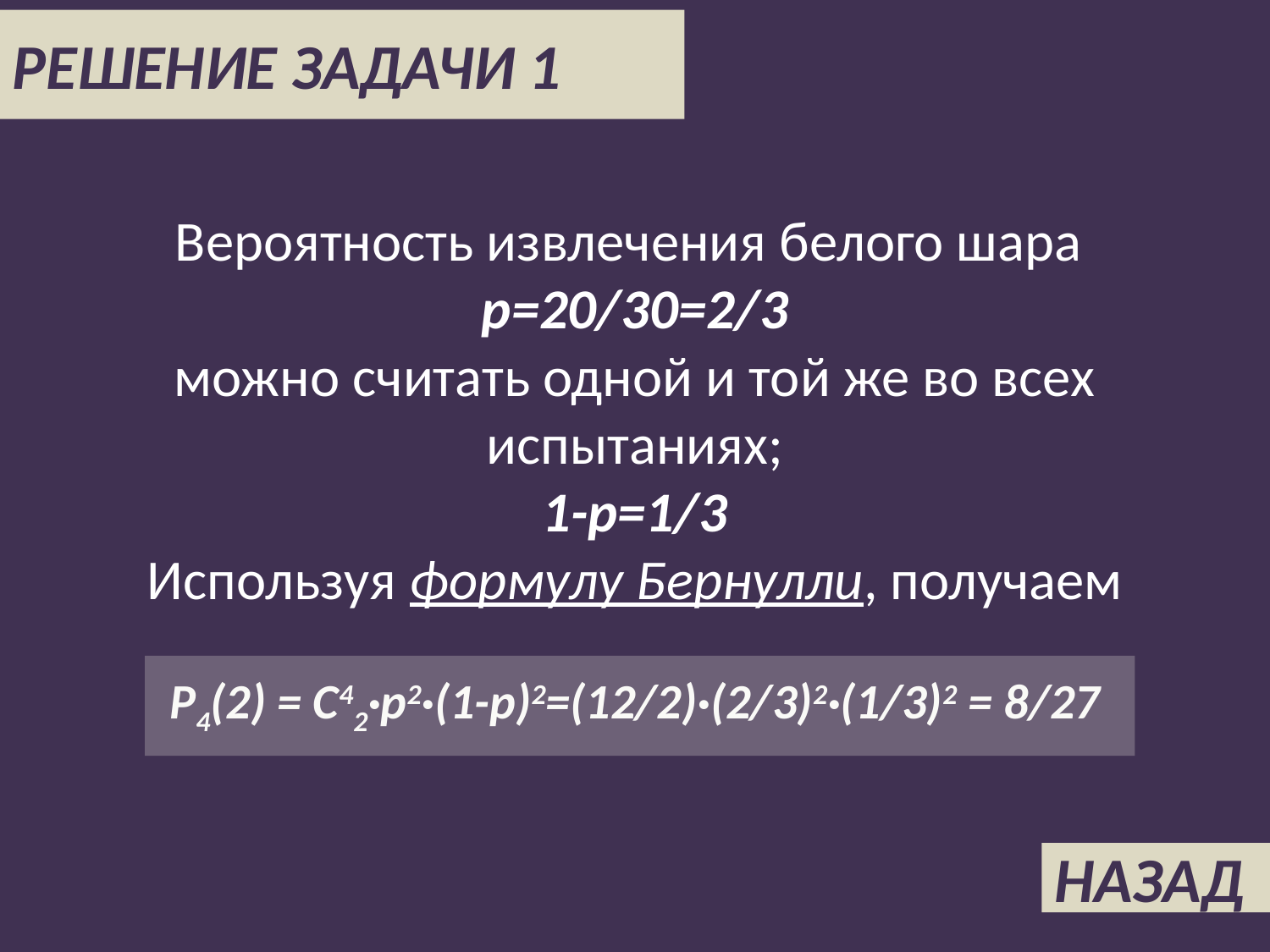

РЕШЕНИЕ ЗАДАЧИ 1
Вероятность извлечения белого шара
p=20/30=2/3
можно считать одной и той же во всех испытаниях;
1-p=1/3
Используя формулу Бернулли, получаем
P4(2) = C42·p2·(1-p)2=(12/2)·(2/3)2·(1/3)2 = 8/27

НАЗАД